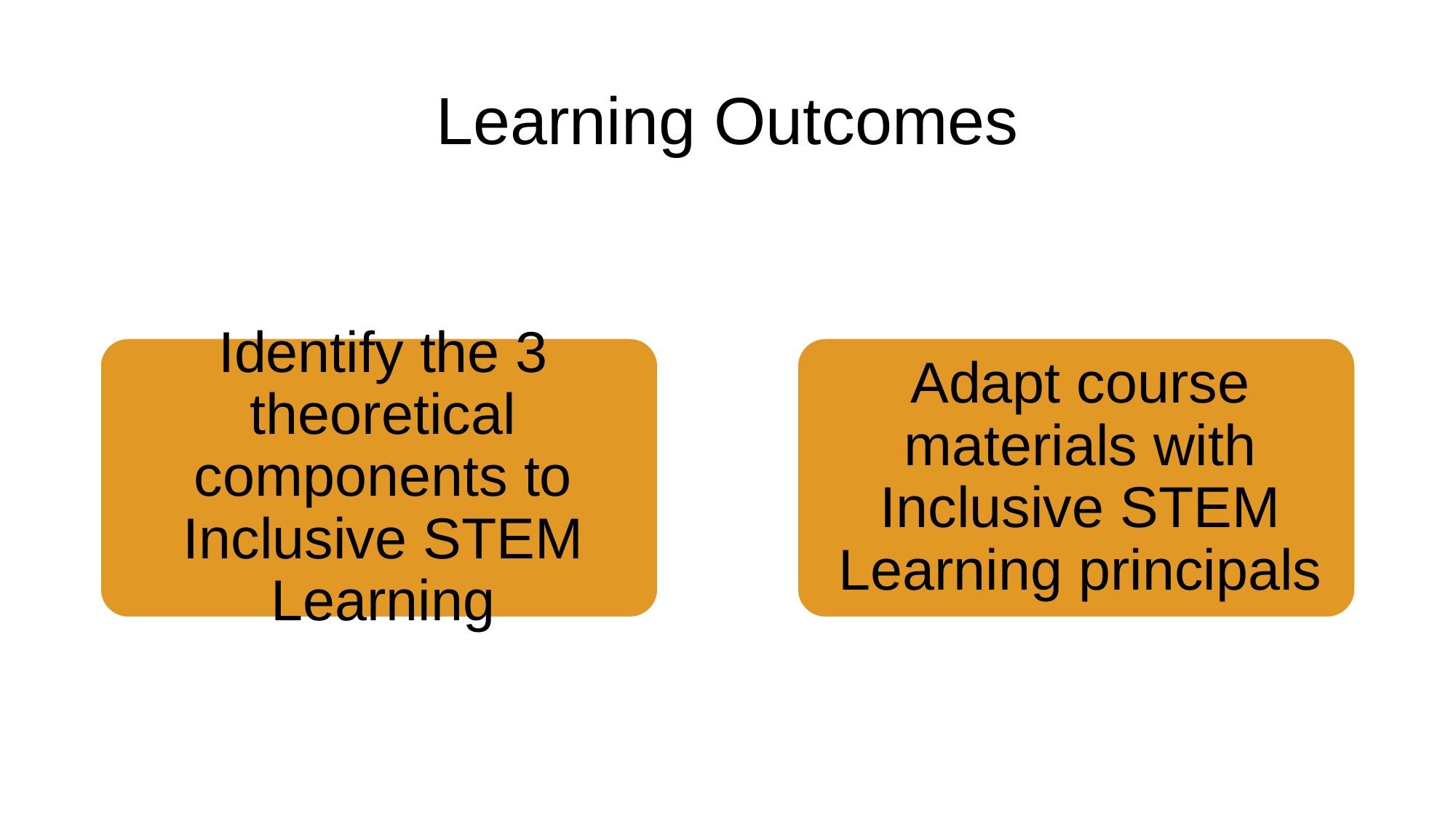

# Learning Outcomes
Identify the 3 theoretical components to Inclusive STEM Learning
Adapt course materials with Inclusive STEM Learning principals